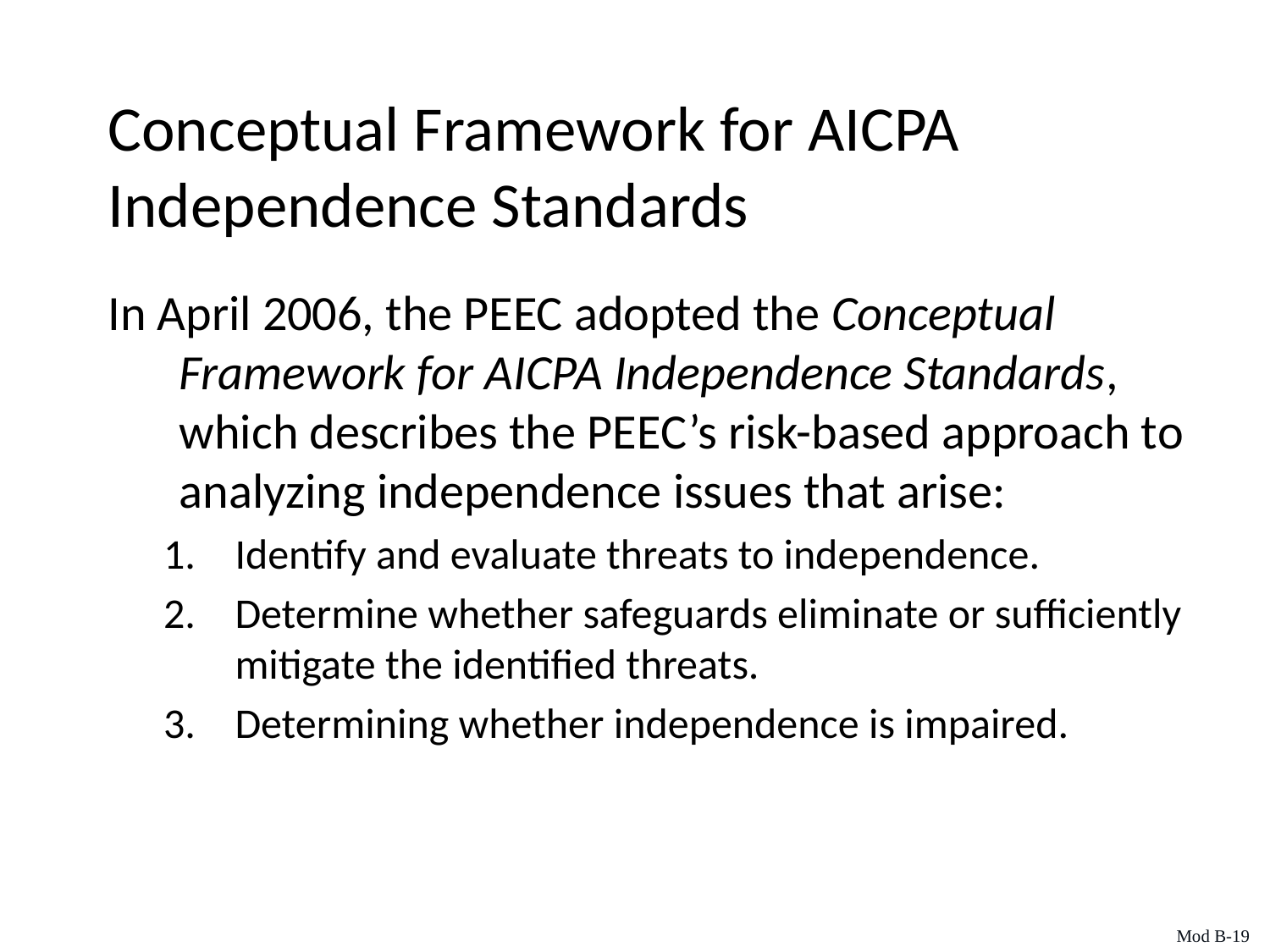

# Conceptual Framework for AICPA Independence Standards
In April 2006, the PEEC adopted the Conceptual Framework for AICPA Independence Standards, which describes the PEEC’s risk-based approach to analyzing independence issues that arise:
Identify and evaluate threats to independence.
Determine whether safeguards eliminate or sufficiently mitigate the identified threats.
Determining whether independence is impaired.
Mod B-19